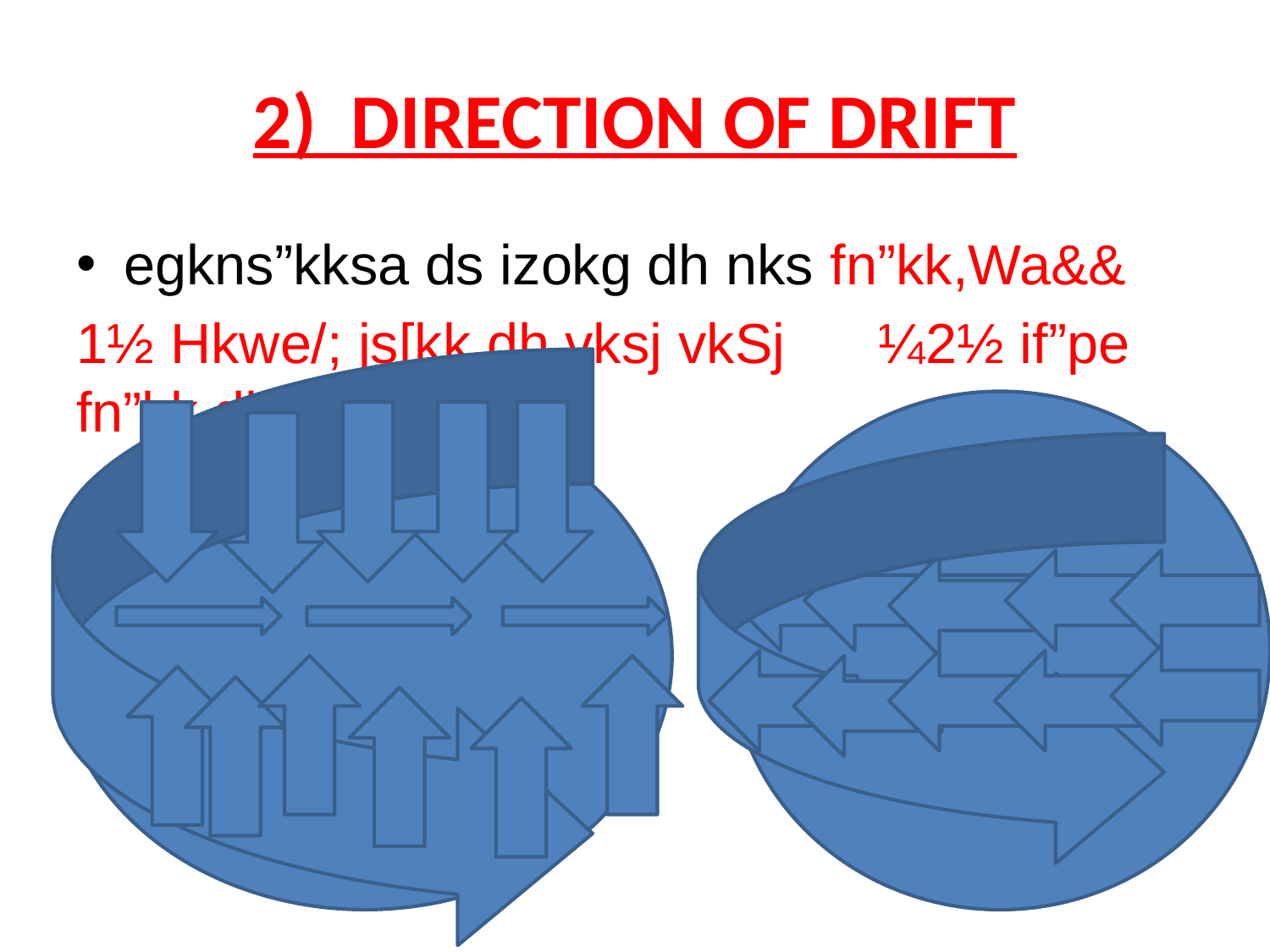

# 2)  DIRECTION OF DRIFT
egkns”kksa ds izokg dh nks fn”kk,Wa&&
1½ Hkwe/; js[kk dh vksj vkSj      ¼2½ if”pe fn”kk dh vksjA